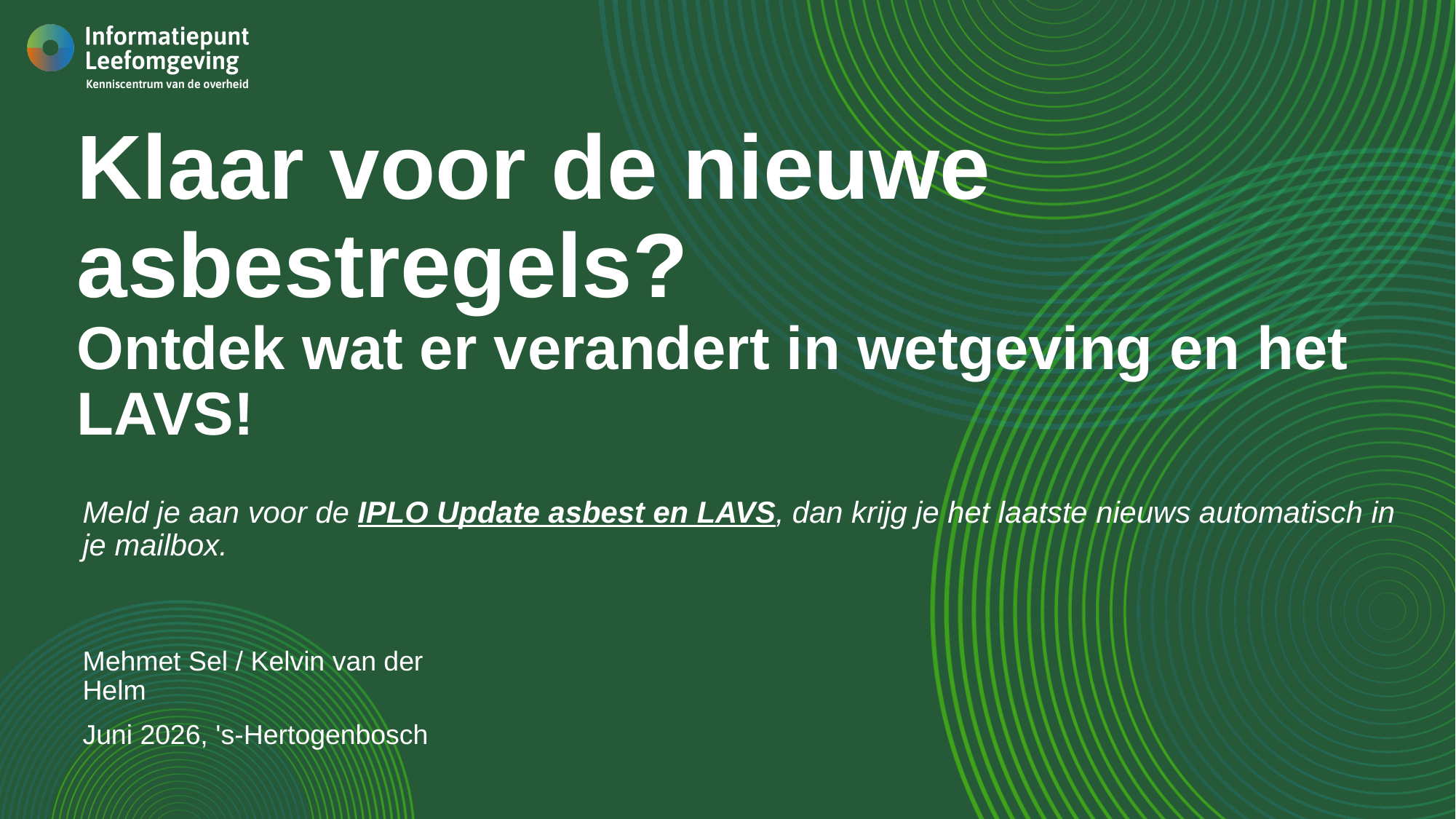

# Klaar voor de nieuwe asbestregels? Ontdek wat er verandert in wetgeving en het LAVS!
Meld je aan voor de IPLO Update asbest en LAVS, dan krijg je het laatste nieuws automatisch in je mailbox.

Mehmet Sel / Kelvin van der Helm
Juni 2026, 's-Hertogenbosch